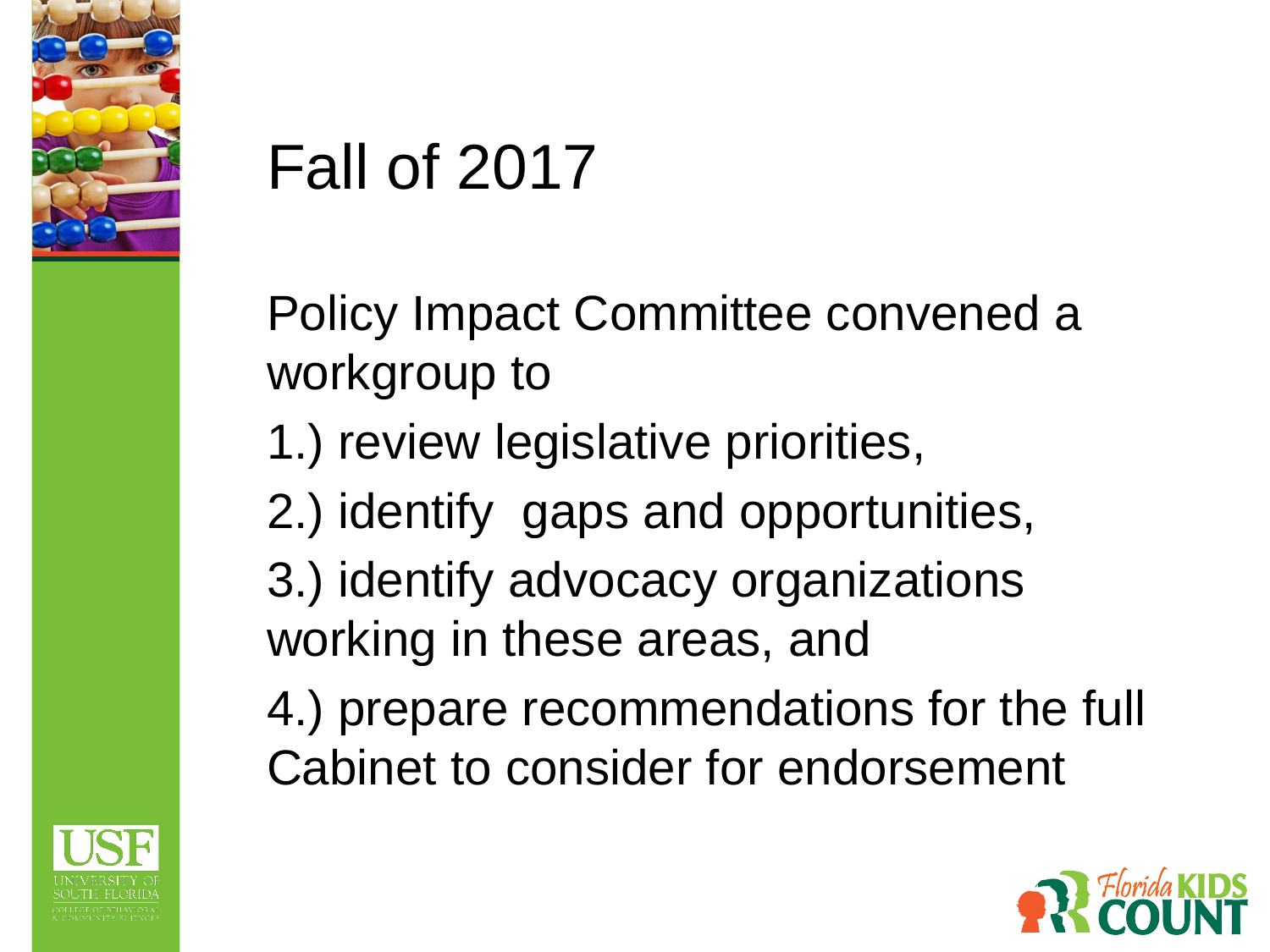

# Fall of 2017
Policy Impact Committee convened a workgroup to
1.) review legislative priorities,
2.) identify  gaps and opportunities,
3.) identify advocacy organizations working in these areas, and
4.) prepare recommendations for the full Cabinet to consider for endorsement